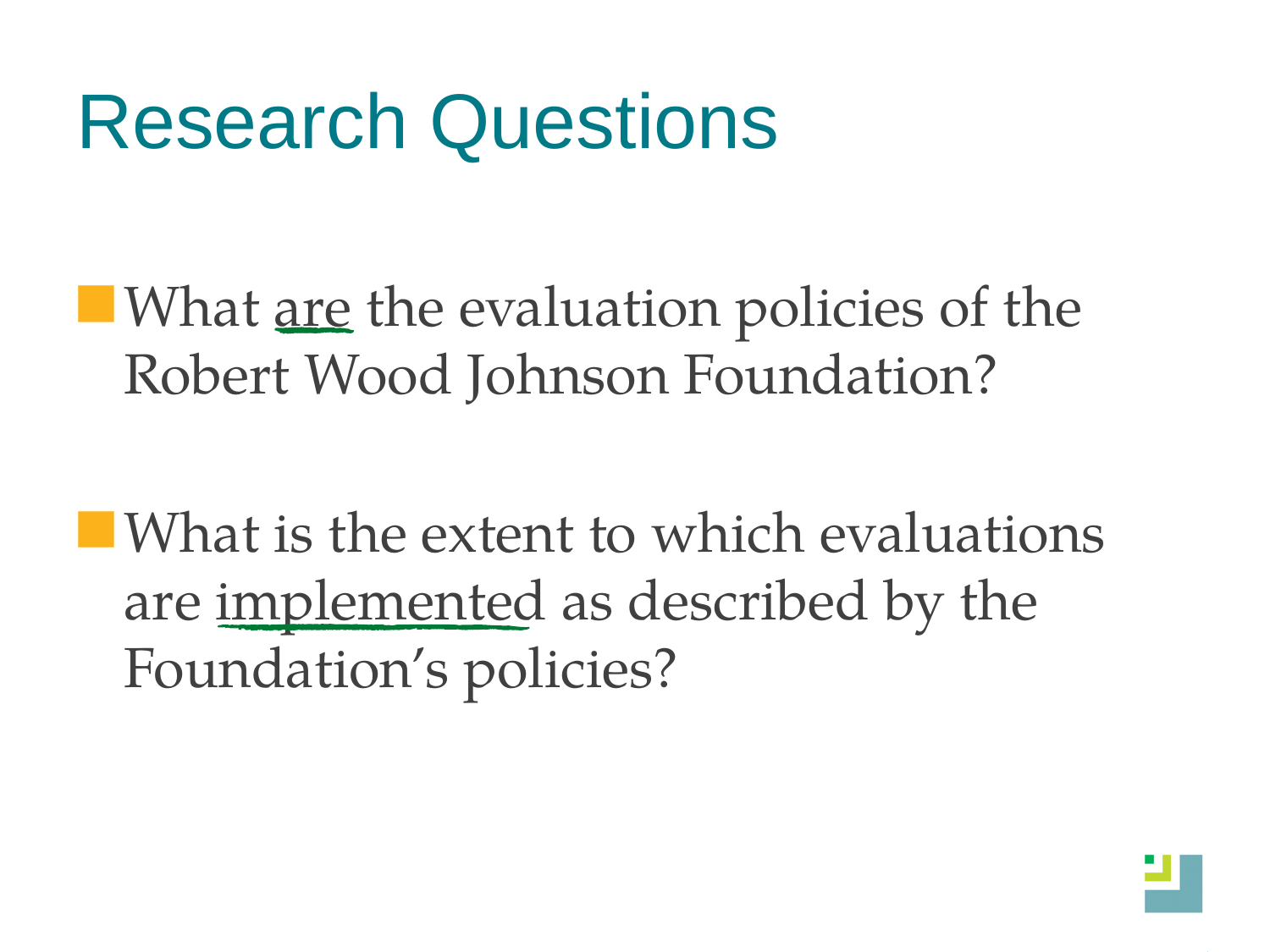

# Research Questions
What are the evaluation policies of the Robert Wood Johnson Foundation?

What is the extent to which evaluations are implemented as described by the Foundation’s policies?